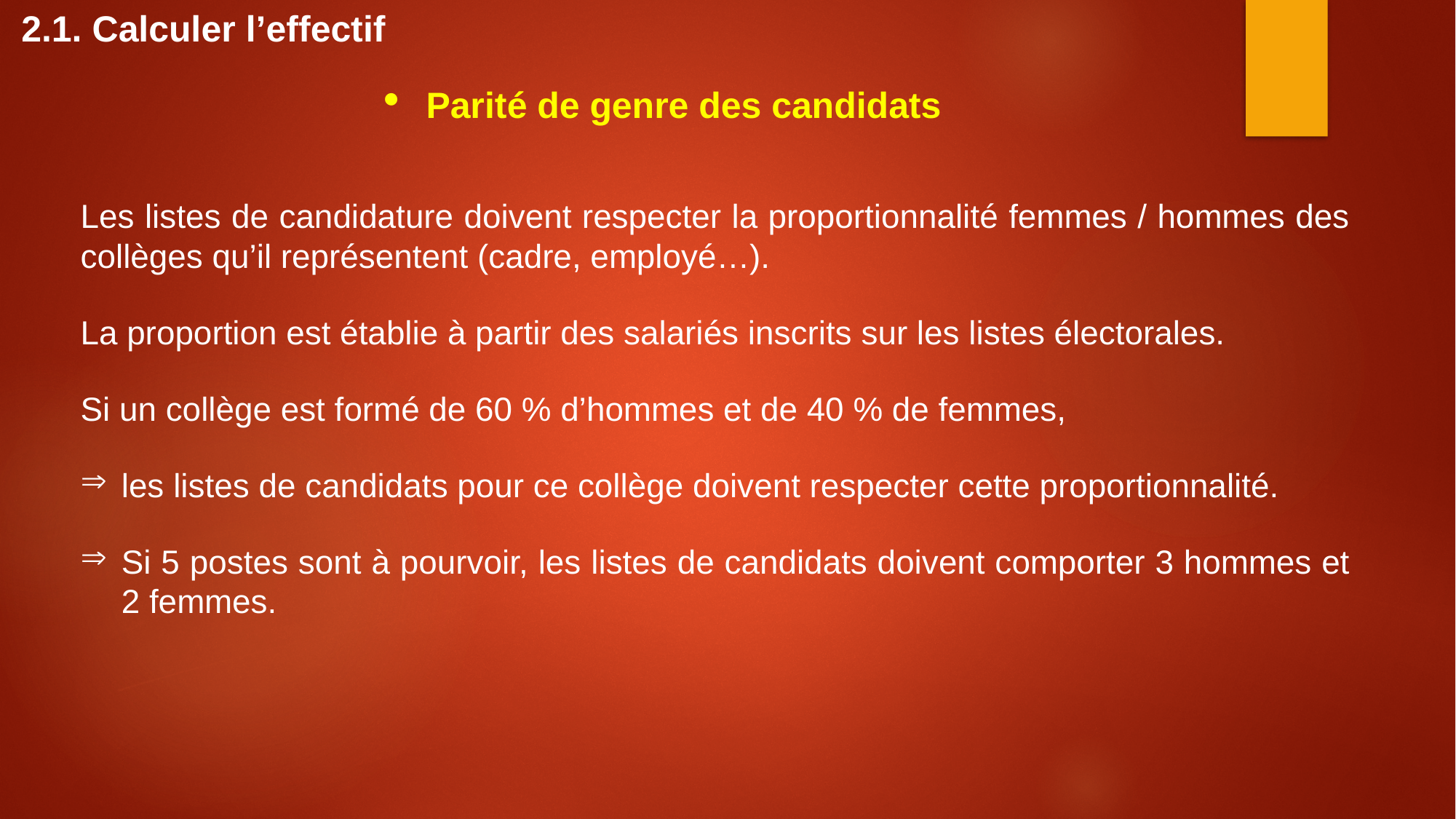

2.1. Calculer l’effectif
Parité de genre des candidats
Les listes de candidature doivent respecter la proportionnalité femmes / hommes des collèges qu’il représentent (cadre, employé…).
La proportion est établie à partir des salariés inscrits sur les listes électorales.
Si un collège est formé de 60 % d’hommes et de 40 % de femmes,
les listes de candidats pour ce collège doivent respecter cette proportionnalité.
Si 5 postes sont à pourvoir, les listes de candidats doivent comporter 3 hommes et 2 femmes.